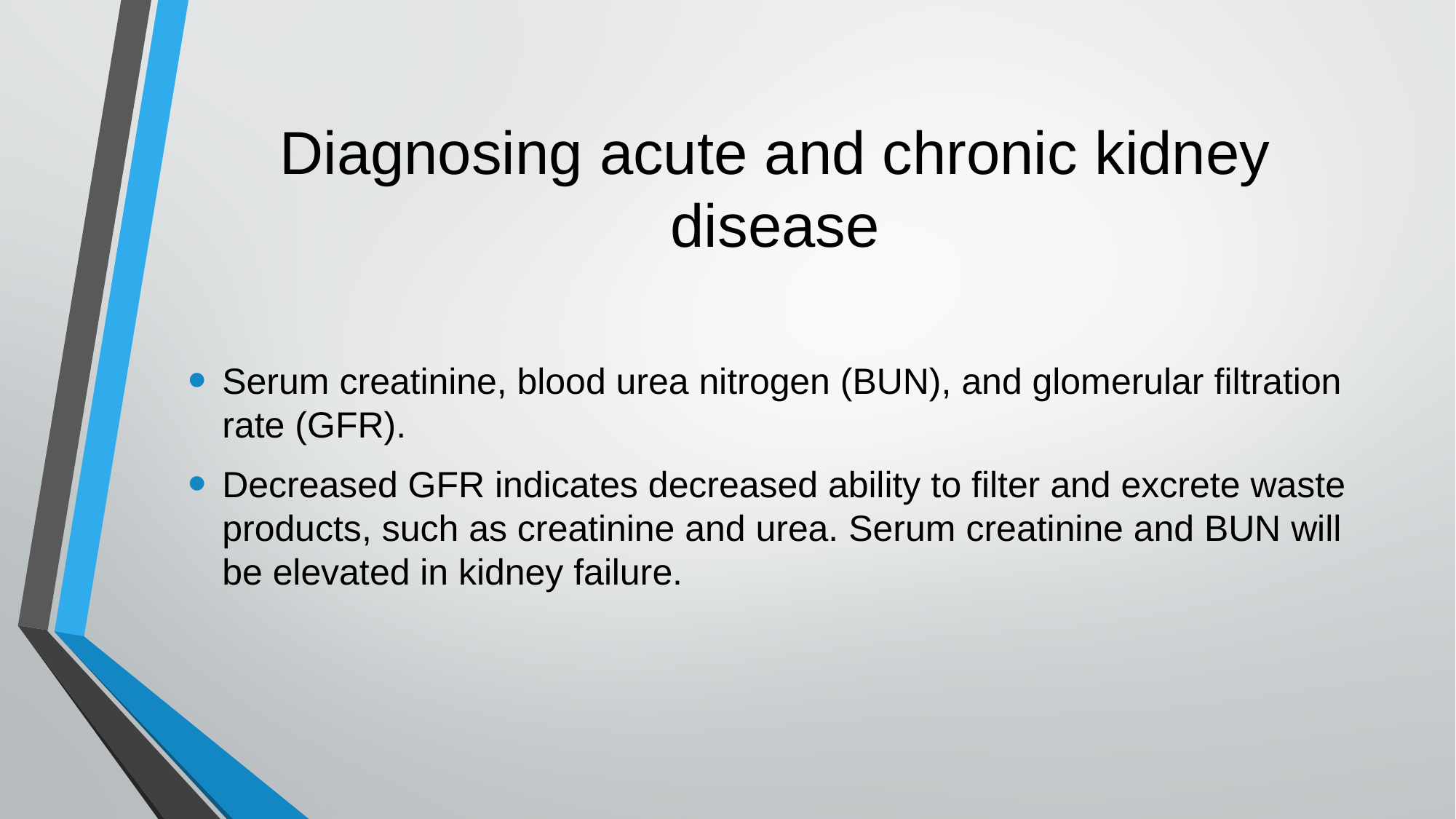

# Diagnosing acute and chronic kidney disease
Serum creatinine, blood urea nitrogen (BUN), and glomerular filtration rate (GFR).
Decreased GFR indicates decreased ability to filter and excrete waste products, such as creatinine and urea. Serum creatinine and BUN will be elevated in kidney failure.